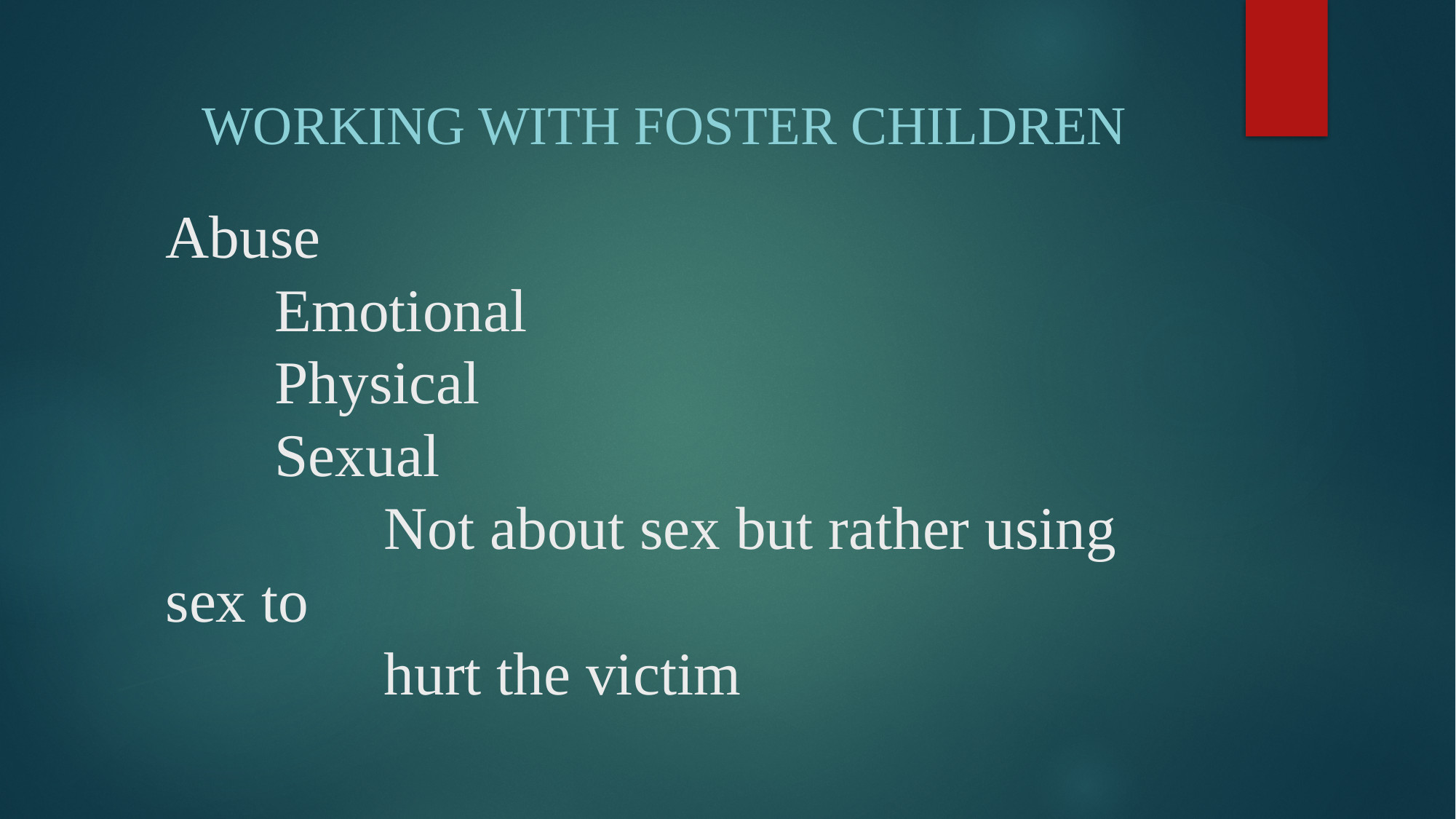

Working with Foster Children
# Abuse Emotional Physical Sexual Not about sex but rather using sex to hurt the victim